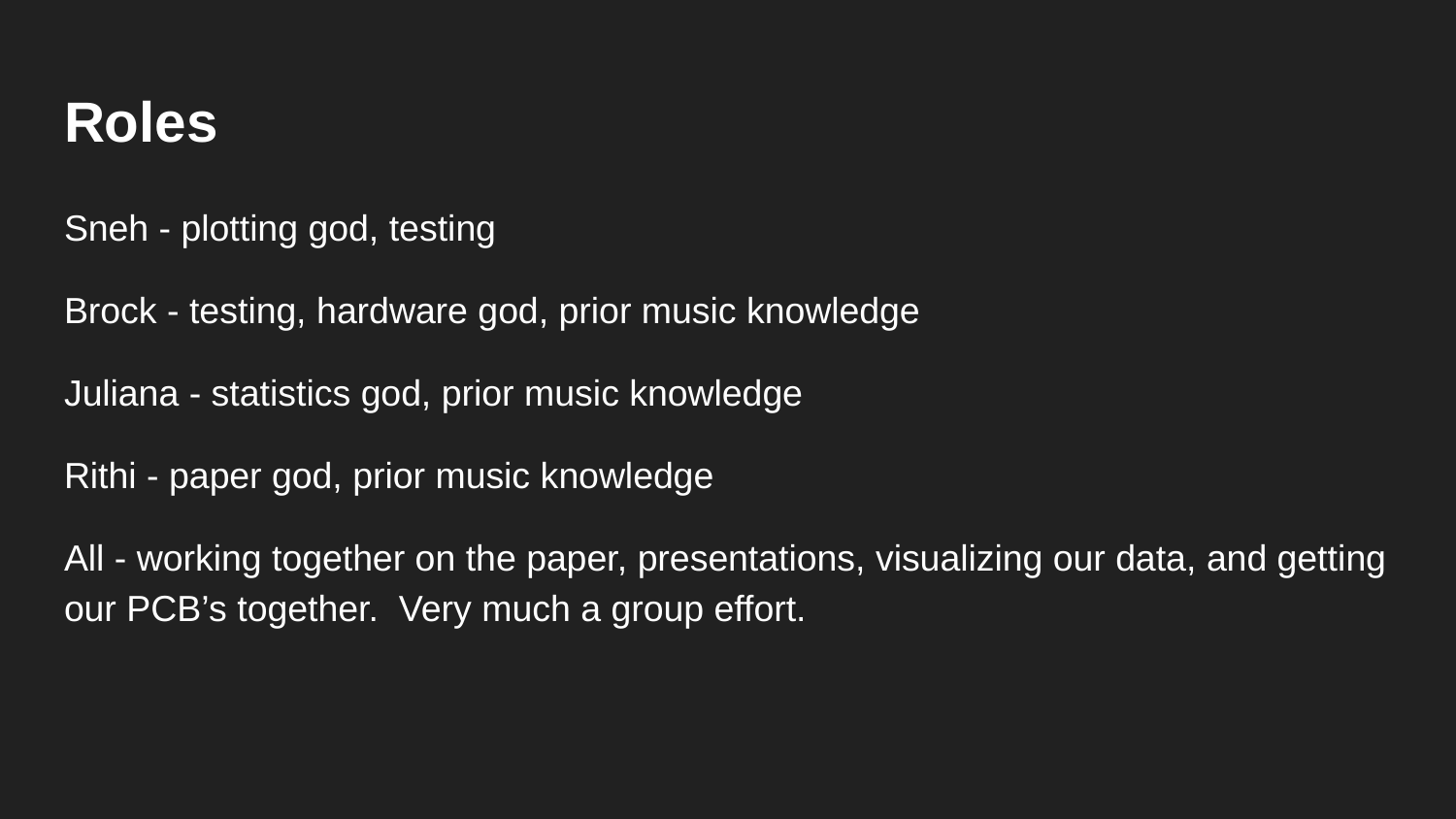

# Roles
Sneh - plotting god, testing
Brock - testing, hardware god, prior music knowledge
Juliana - statistics god, prior music knowledge
Rithi - paper god, prior music knowledge
All - working together on the paper, presentations, visualizing our data, and getting our PCB’s together.  Very much a group effort.